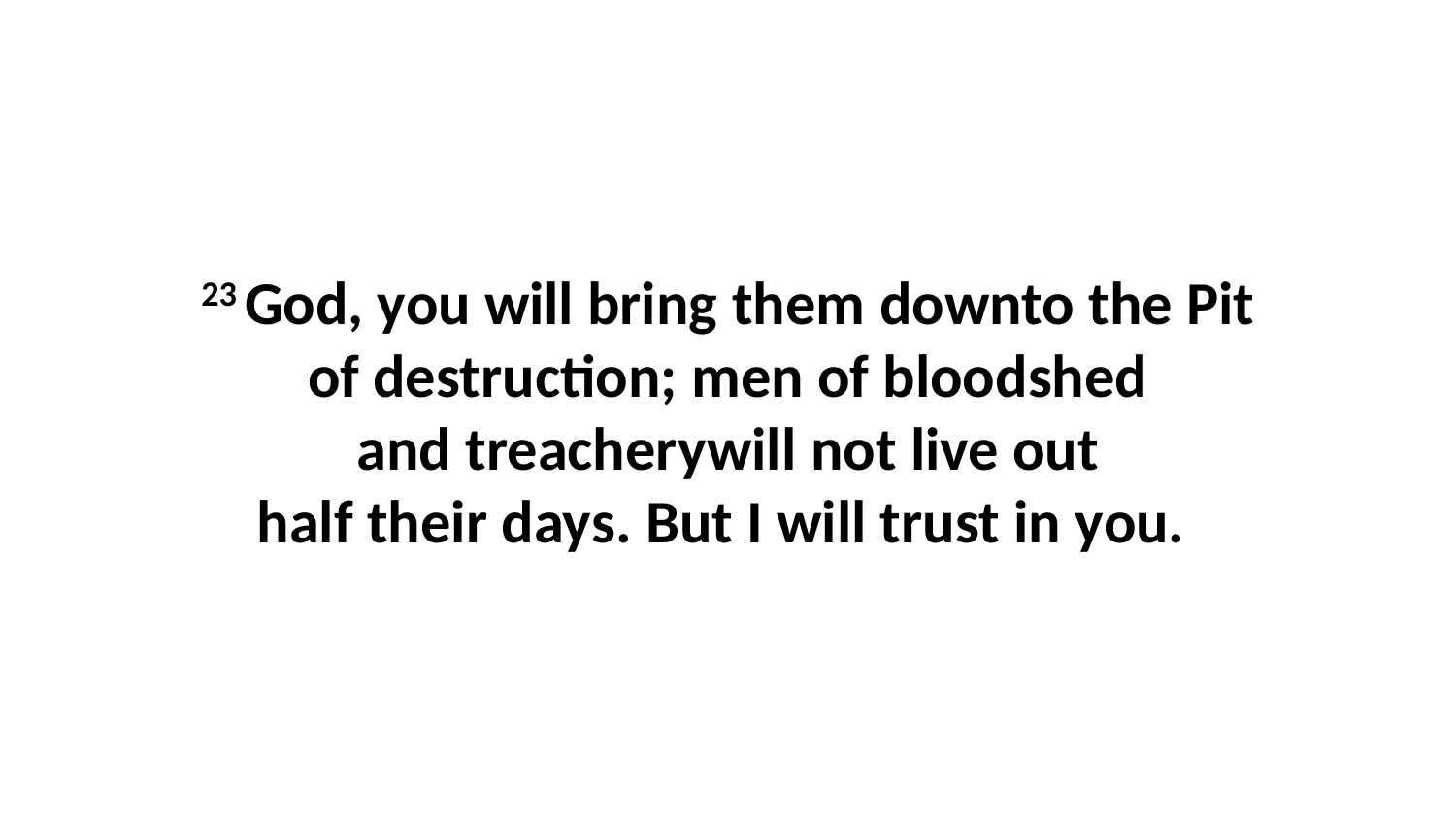

23 God, you will bring them downto the Pit of destruction; men of bloodshed and treacherywill not live out half their days. But I will trust in you.